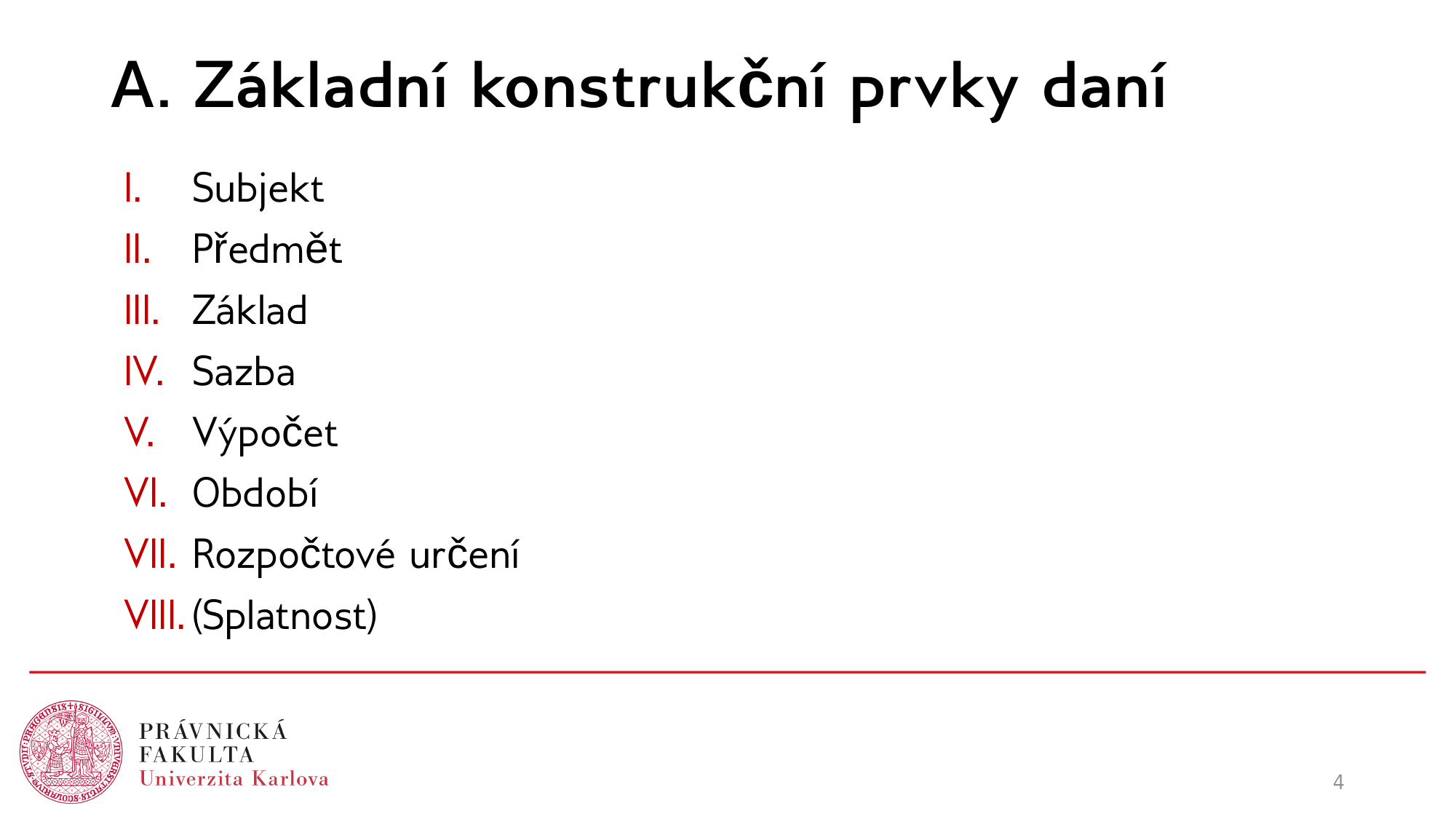

# A. Základní konstrukční prvky daní
Subjekt
Předmět
Základ
Sazba
Výpočet
Období
Rozpočtové určení
(Splatnost)

4